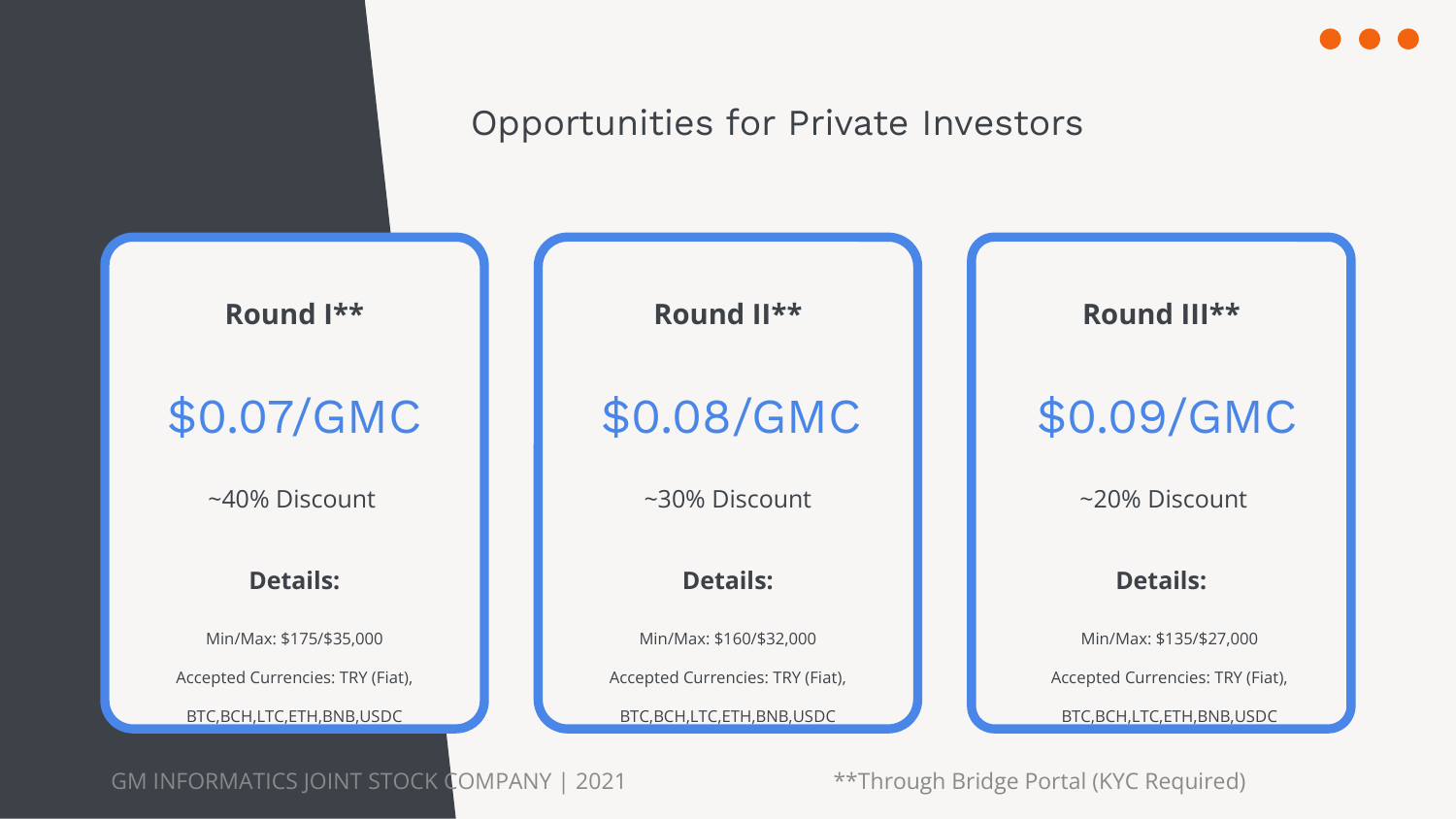

Opportunities for Private Investors

Round I**
Round II**
Round III**
$0.07/GMC
$0.08/GMC
$0.09/GMC
~40% Discount
~30% Discount
~20% Discount
Details:
Details:
Details:
Min/Max: $175/$35,000
Accepted Currencies: TRY (Fiat), BTC,BCH,LTC,ETH,BNB,USDC
Min/Max: $160/$32,000
Accepted Currencies: TRY (Fiat), BTC,BCH,LTC,ETH,BNB,USDC
Min/Max: $135/$27,000
Accepted Currencies: TRY (Fiat), BTC,BCH,LTC,ETH,BNB,USDC
GM INFORMATICS JOINT STOCK COMPANY | 2021
**Through Bridge Portal (KYC Required)